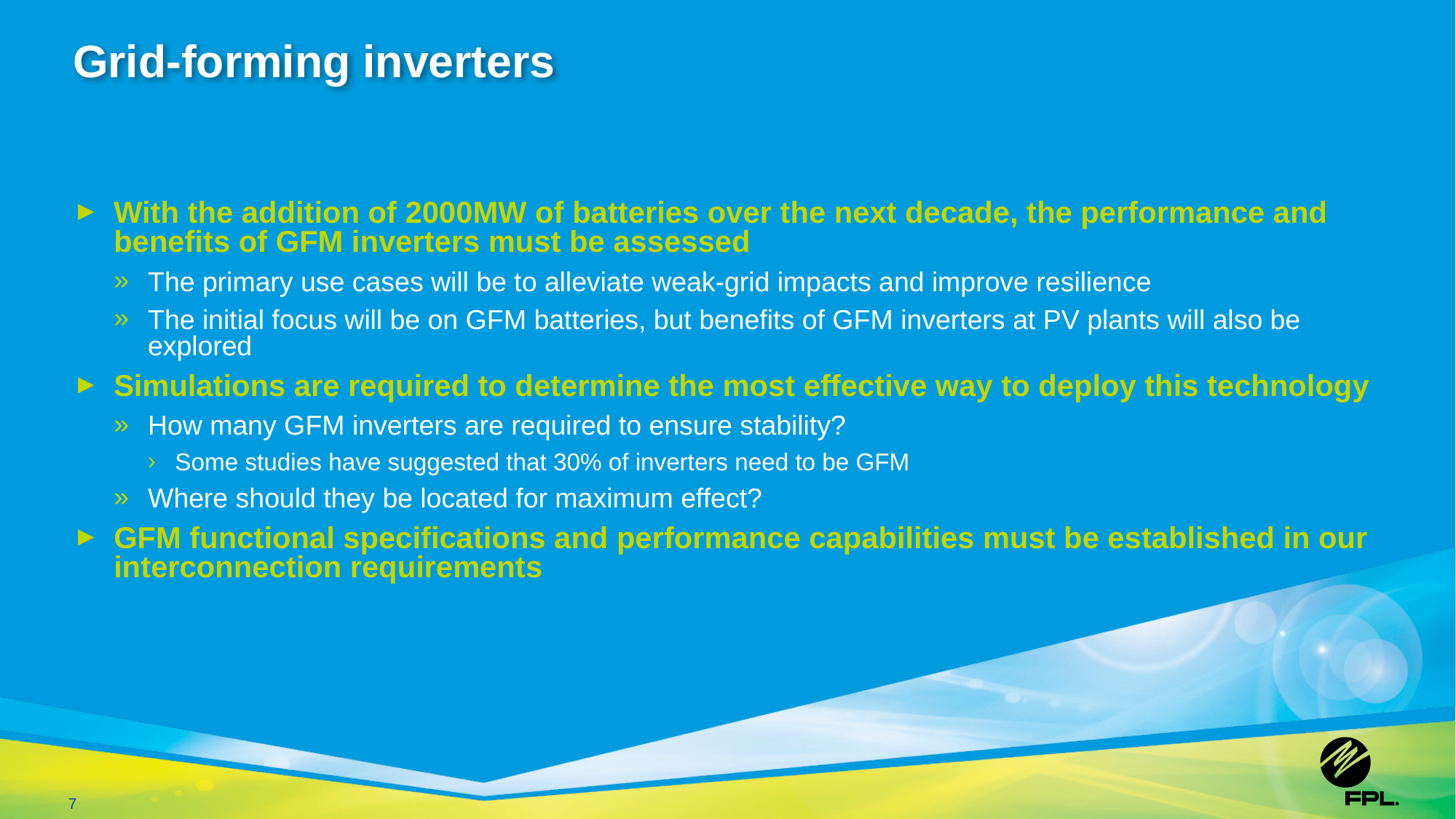

# Grid-forming inverters
With the addition of 2000MW of batteries over the next decade, the performance and benefits of GFM inverters must be assessed
The primary use cases will be to alleviate weak-grid impacts and improve resilience
The initial focus will be on GFM batteries, but benefits of GFM inverters at PV plants will also be explored
Simulations are required to determine the most effective way to deploy this technology
How many GFM inverters are required to ensure stability?
Some studies have suggested that 30% of inverters need to be GFM
Where should they be located for maximum effect?
GFM functional specifications and performance capabilities must be established in our interconnection requirements